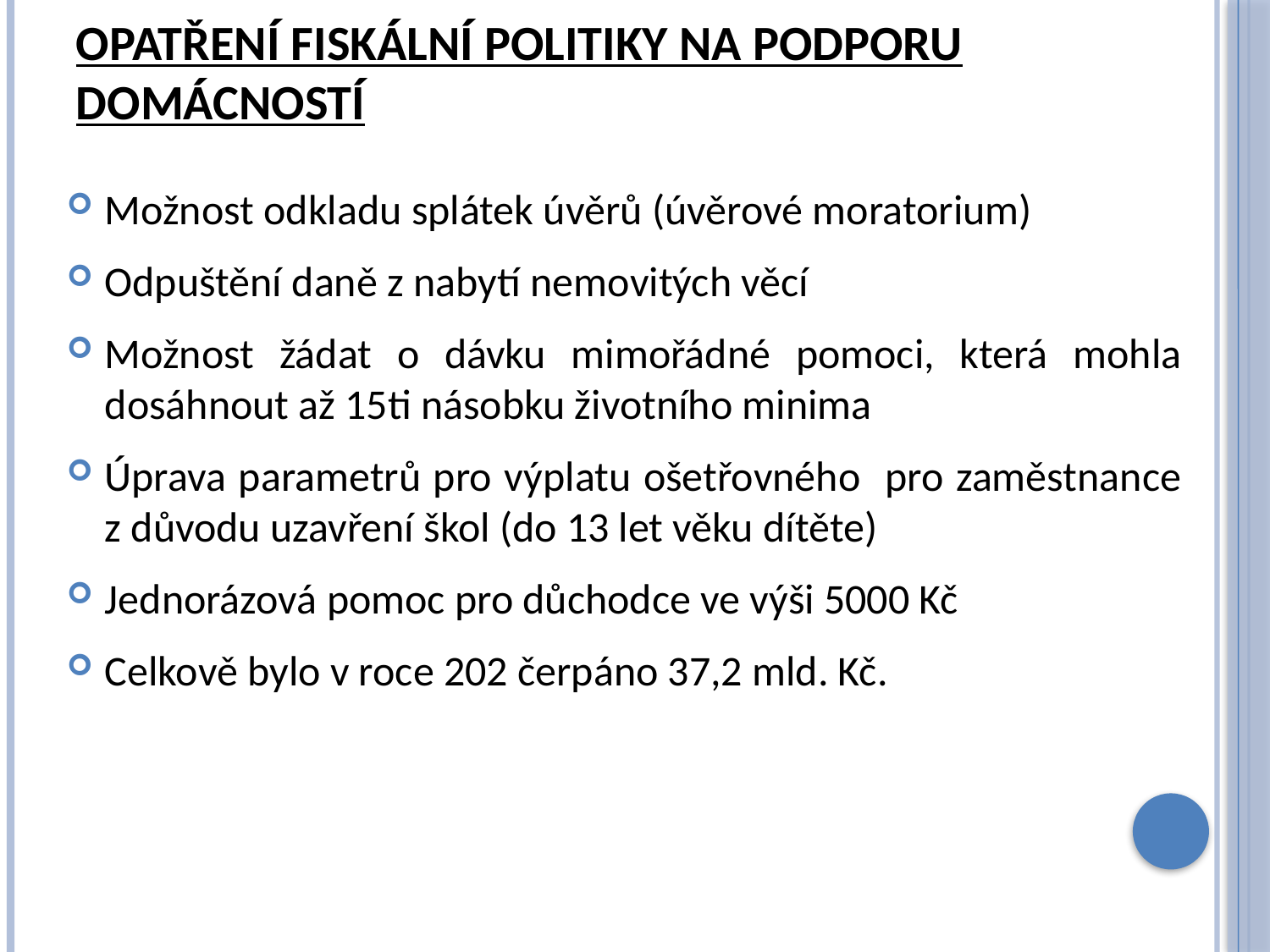

# Opatření fiskální politiky na podporu domácností
Možnost odkladu splátek úvěrů (úvěrové moratorium)
Odpuštění daně z nabytí nemovitých věcí
Možnost žádat o dávku mimořádné pomoci, která mohla dosáhnout až 15ti násobku životního minima
Úprava parametrů pro výplatu ošetřovného  pro zaměstnance z důvodu uzavření škol (do 13 let věku dítěte)
Jednorázová pomoc pro důchodce ve výši 5000 Kč
Celkově bylo v roce 202 čerpáno 37,2 mld. Kč.